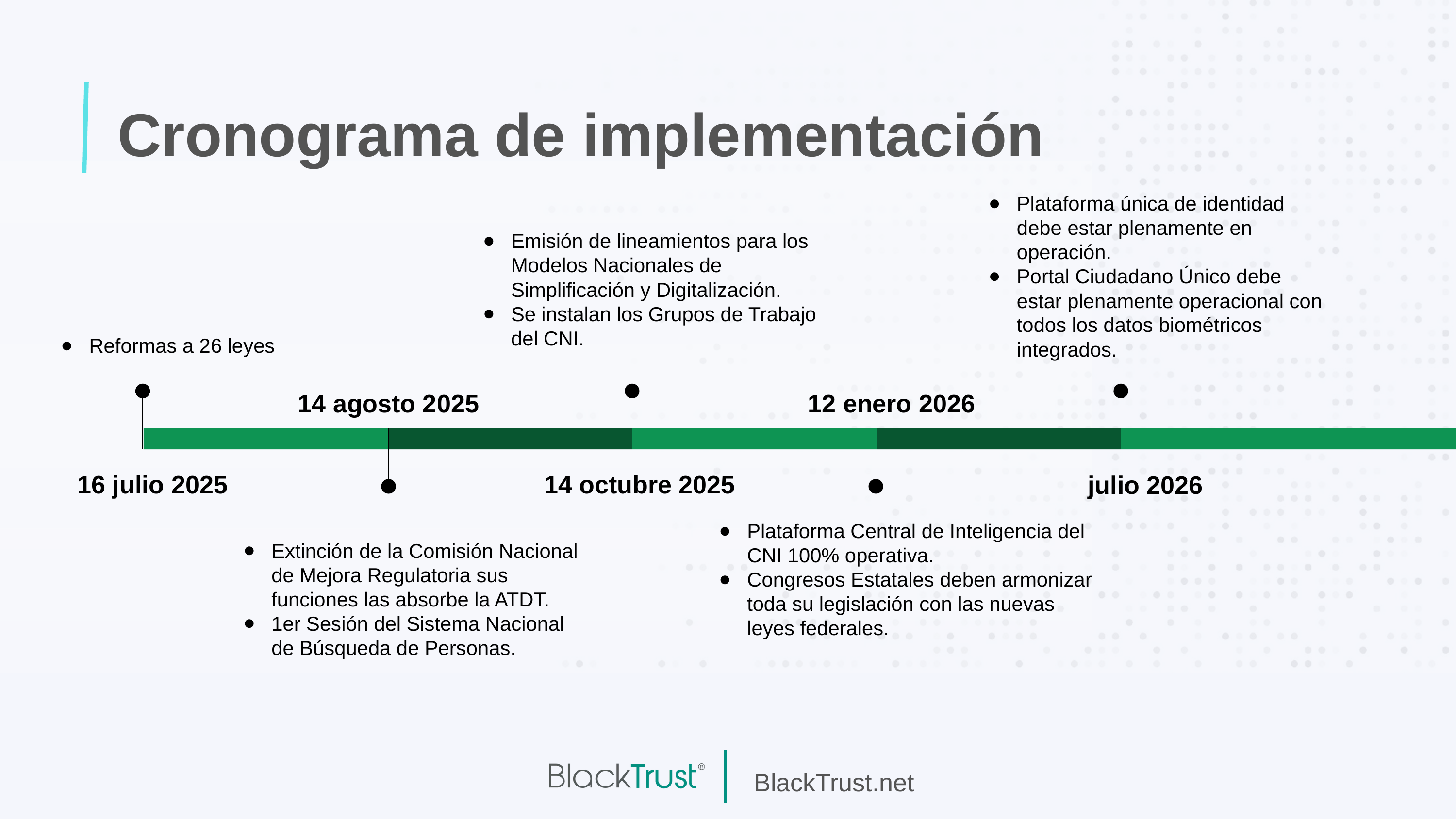

Cronograma de implementación
Plataforma única de identidad debe estar plenamente en operación.
Portal Ciudadano Único debe estar plenamente operacional con todos los datos biométricos integrados.

julio 2026
Emisión de lineamientos para los Modelos Nacionales de Simplificación y Digitalización.
Se instalan los Grupos de Trabajo del CNI.

14 octubre 2025
Reformas a 26 leyes

16 julio 2025
14 agosto 2025

Extinción de la Comisión Nacional de Mejora Regulatoria sus funciones las absorbe la ATDT.
1er Sesión del Sistema Nacional de Búsqueda de Personas.

12 enero 2026

Plataforma Central de Inteligencia del CNI 100% operativa.
Congresos Estatales deben armonizar toda su legislación con las nuevas leyes federales.
BlackTrust.net